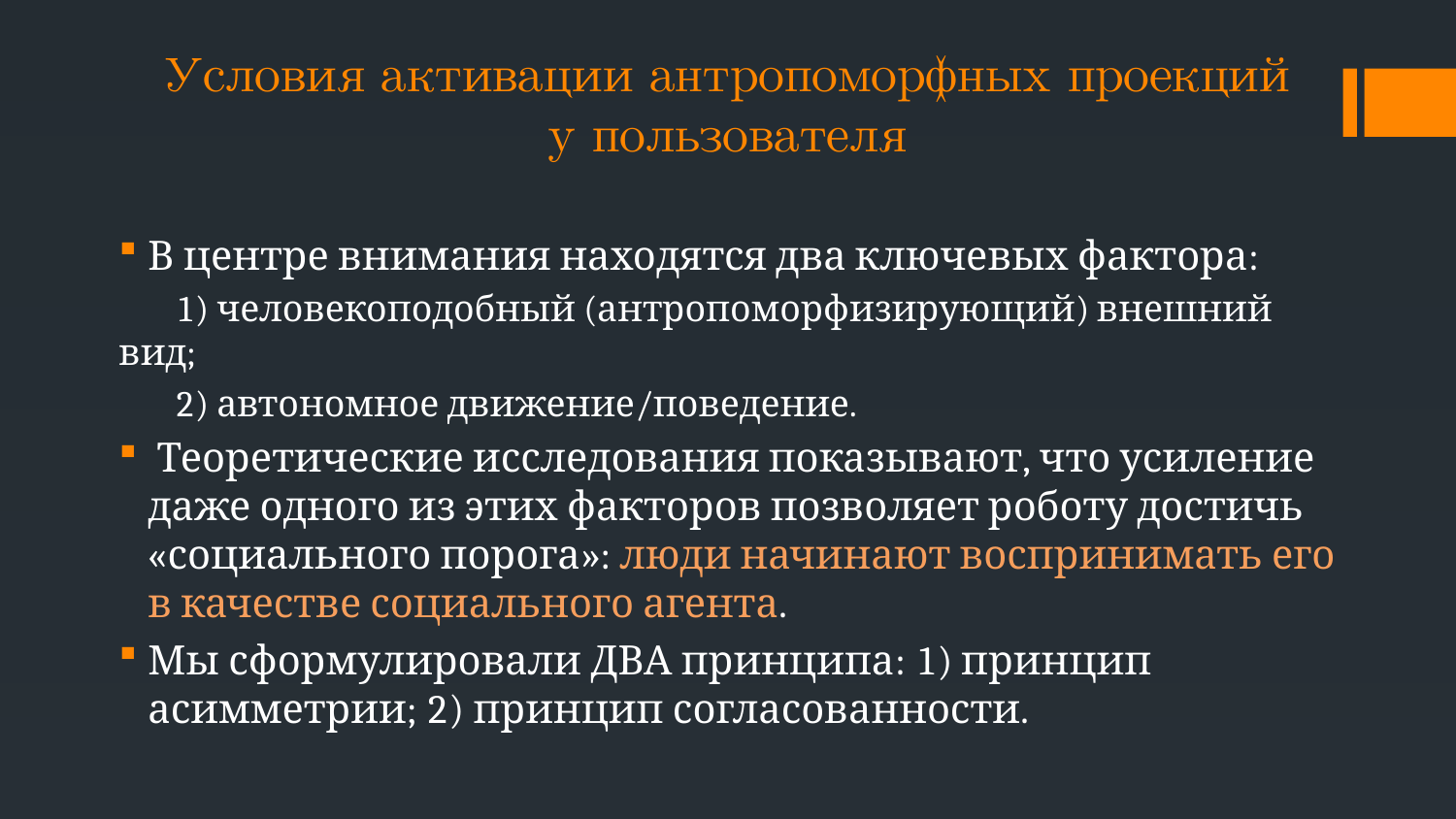

# Условия активации антропоморфных проекций у пользователя
В центре внимания находятся два ключевых фактора:
       1) человекоподобный (антропоморфизирующий) внешний вид;
       2) автономное движение/поведение.
 Теоретические исследования показывают, что усиление даже одного из этих факторов позволяет роботу достичь «социального порога»: люди начинают воспринимать его в качестве социального агента.
Мы сформулировали ДВА принципа: 1) принцип асимметрии; 2) принцип согласованности.